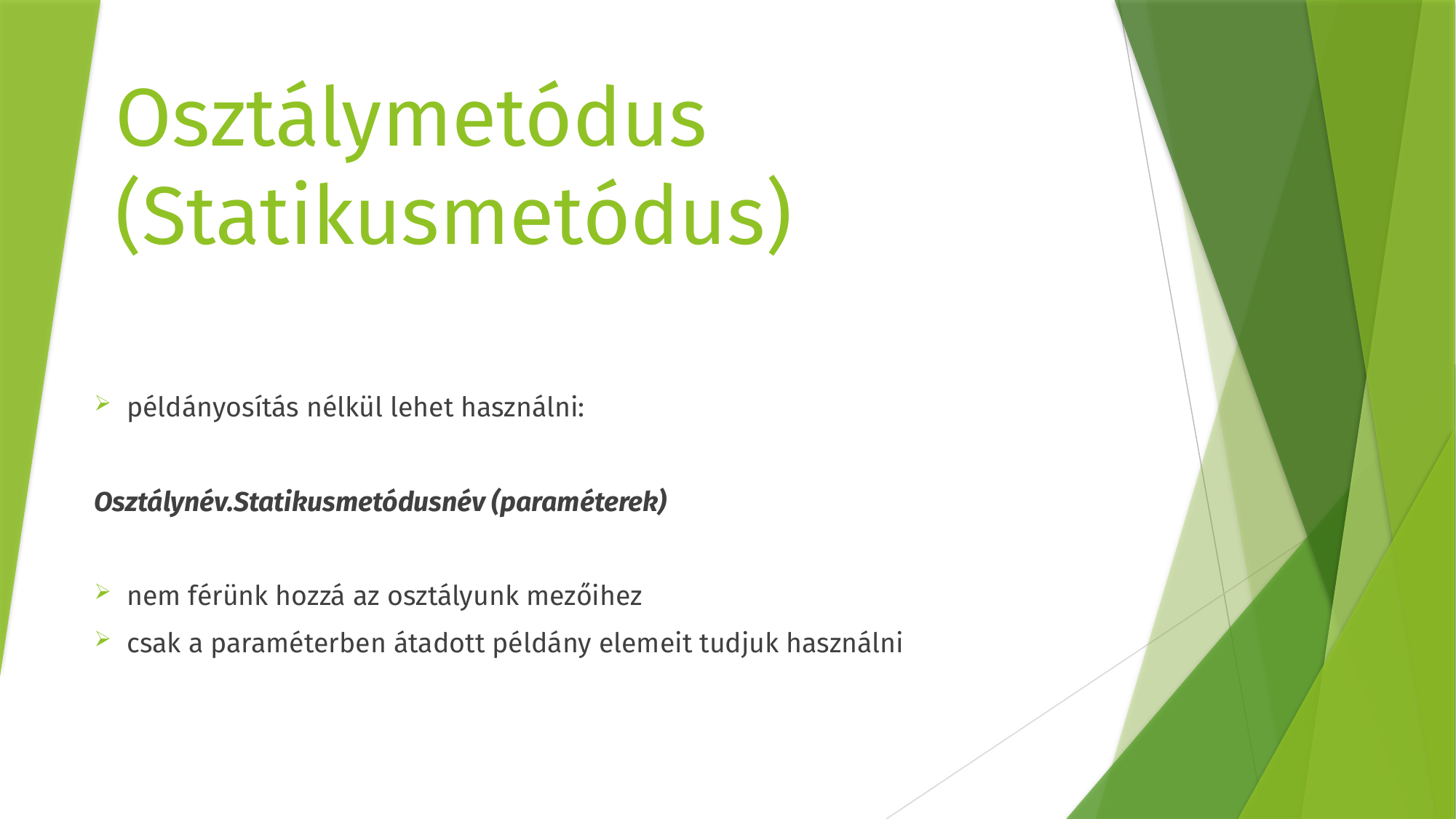

# Osztálymetódus (Statikusmetódus)

példányosítás nélkül lehet használni:

Osztálynév.Statikusmetódusnév (paraméterek)

nem férünk hozzá az osztályunk mezőihez
csak a paraméterben átadott példány elemeit tudjuk használni